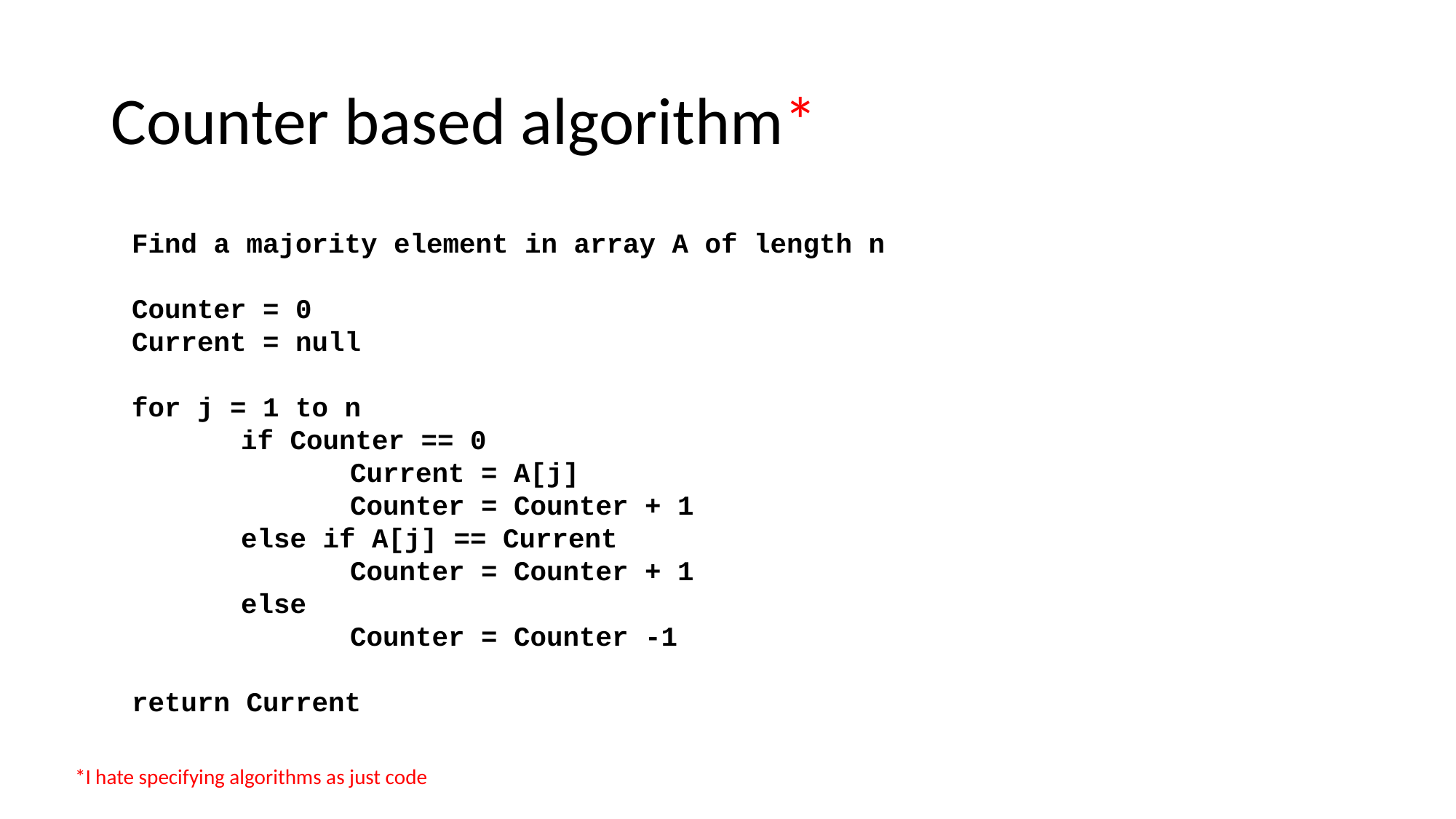

# Counter based algorithm*
Find a majority element in array A of length n

Counter = 0
Current = null

for j = 1 to n
	if Counter == 0
		Current = A[j]
		Counter = Counter + 1
	else if A[j] == Current
		Counter = Counter + 1
	else
		Counter = Counter -1

return Current
*I hate specifying algorithms as just code